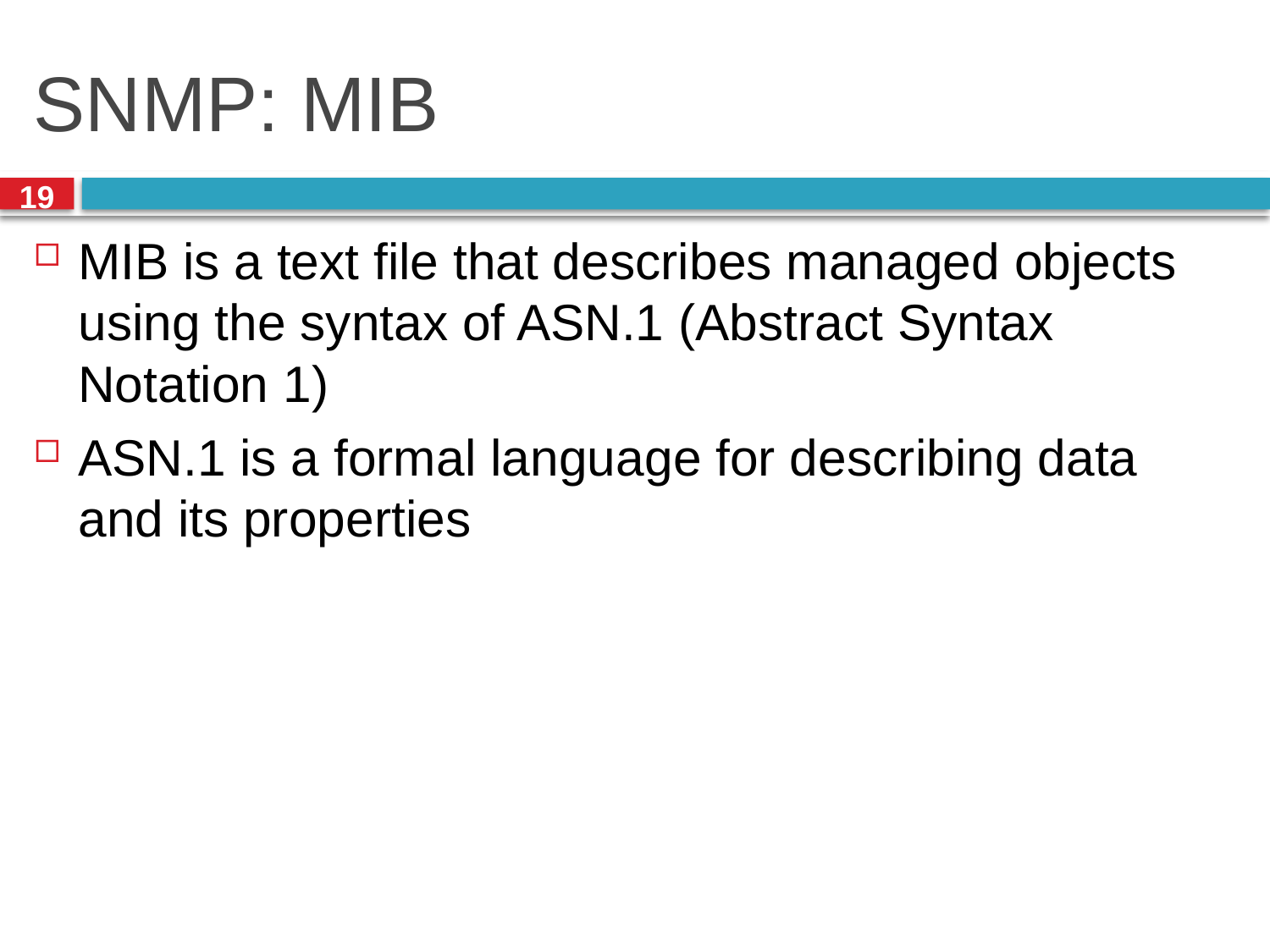

# SNMP: MIB
19
MIB is a text file that describes managed objects using the syntax of ASN.1 (Abstract Syntax Notation 1)
ASN.1 is a formal language for describing data and its properties